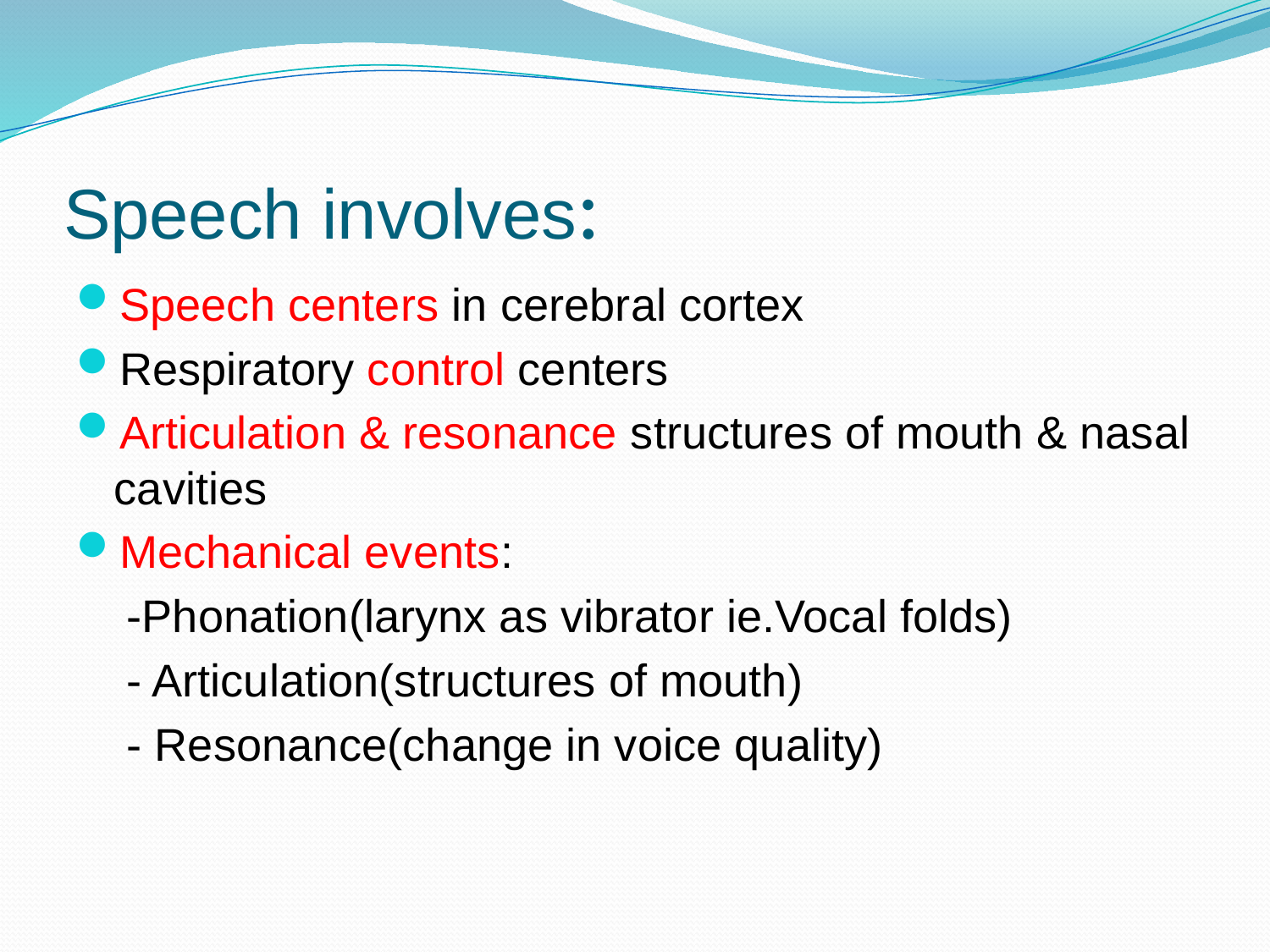

# Speech involves:
Speech centers in cerebral cortex
Respiratory control centers
Articulation & resonance structures of mouth & nasal cavities
Mechanical events:
    -Phonation(larynx as vibrator ie.Vocal folds)
    - Articulation(structures of mouth)
    - Resonance(change in voice quality)